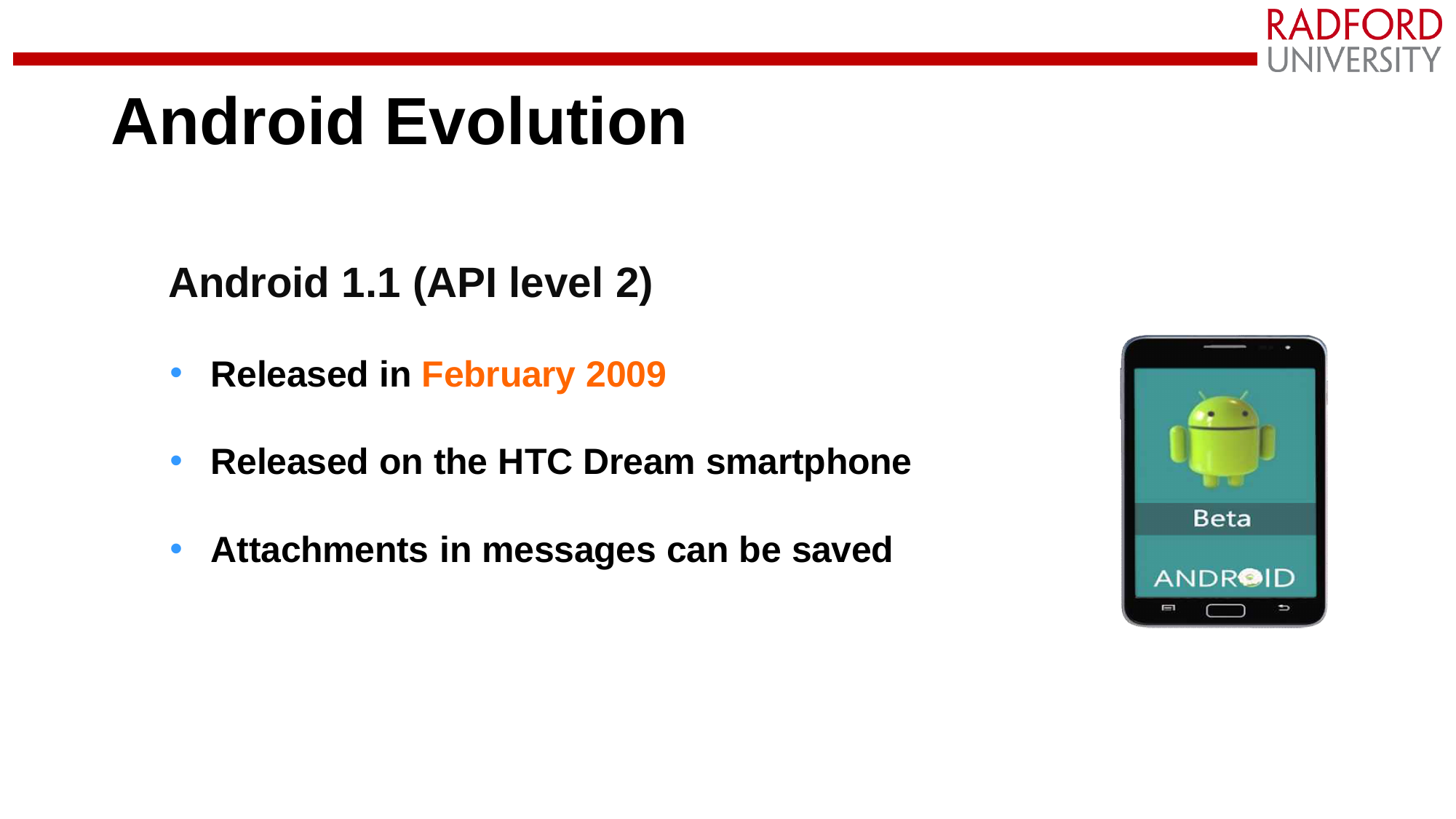

# Android Evolution
Android 1.1 (API level 2)

Released in February 2009

Released on the HTC Dream smartphone

Attachments in messages can be saved